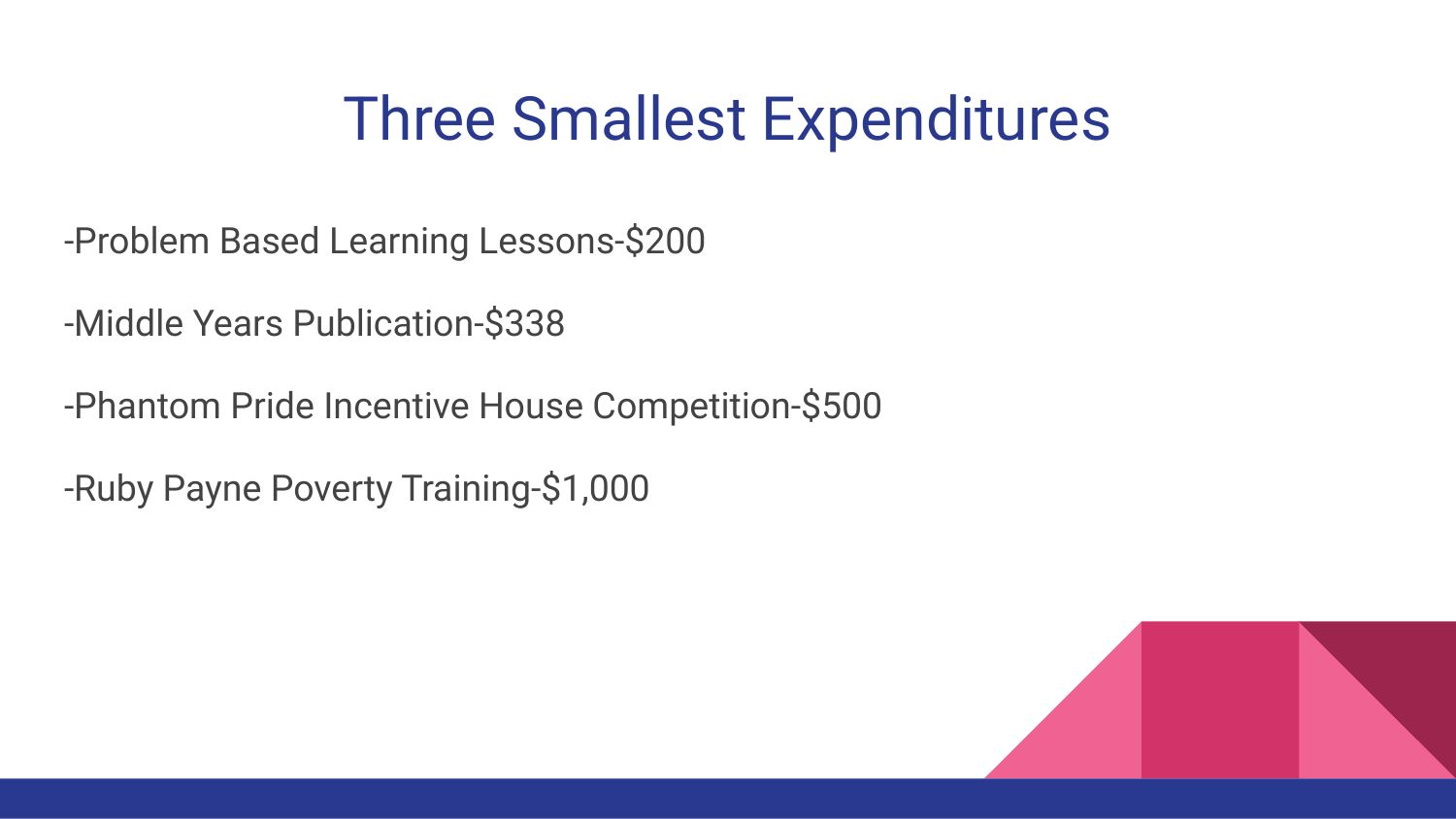

# Three Smallest Expenditures
-Problem Based Learning Lessons-$200
-Middle Years Publication-$338
-Phantom Pride Incentive House Competition-$500
-Ruby Payne Poverty Training-$1,000